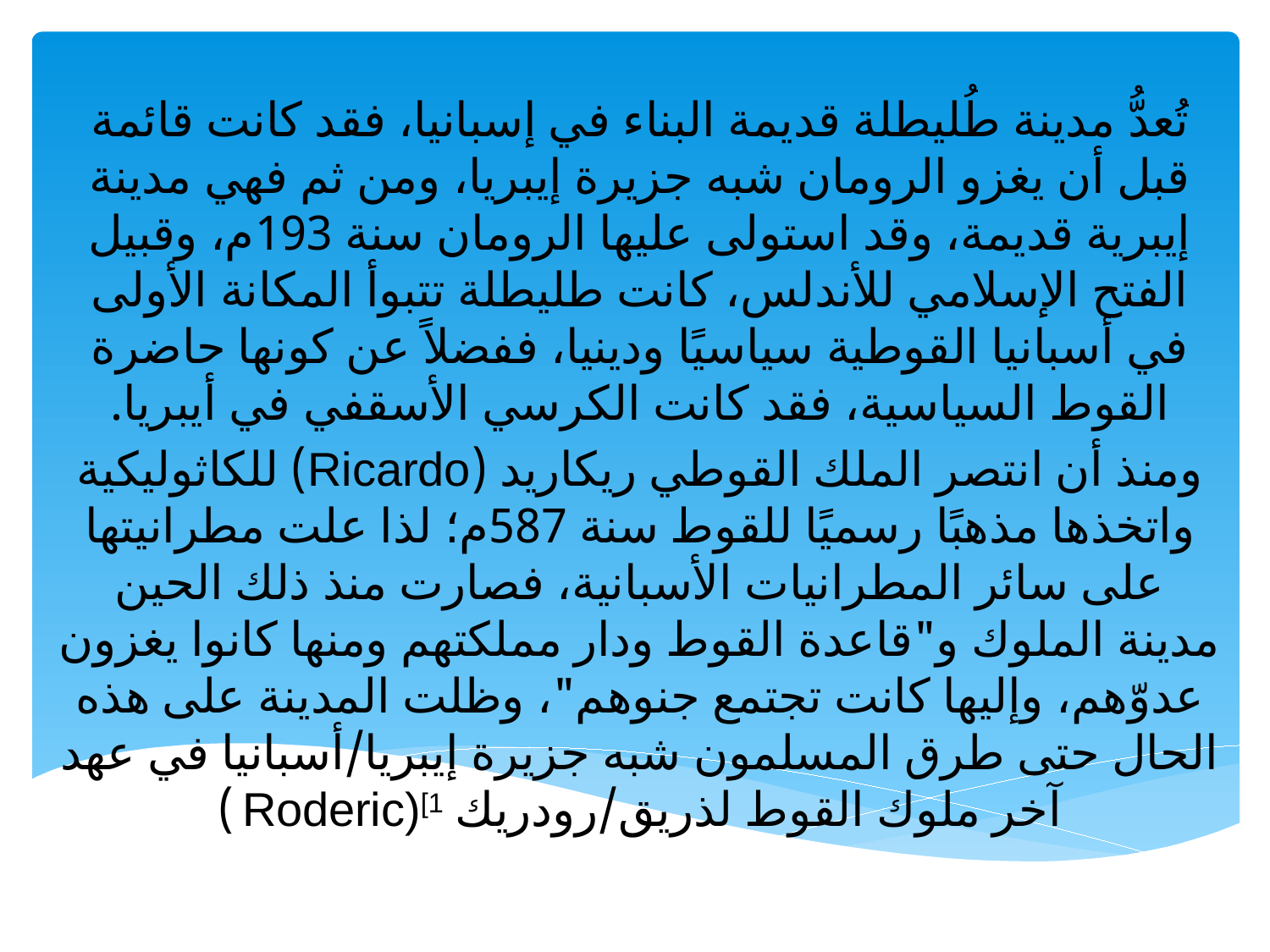

تُعدُّ مدينة طُليطلة قديمة البناء في إسبانيا، فقد كانت قائمة قبل أن يغزو الرومان شبه جزيرة إيبريا، ومن ثم فهي مدينة إيبرية قديمة، وقد استولى عليها الرومان سنة 193م، وقبيل الفتح الإسلامي للأندلس، كانت طليطلة تتبوأ المكانة الأولى في أسبانيا القوطية سياسيًا ودينيا، ففضلاً عن كونها حاضرة القوط السياسية، فقد كانت الكرسي الأسقفي في أيبريا.
ومنذ أن انتصر الملك القوطي ريكاريد (Ricardo) للكاثوليكية واتخذها مذهبًا رسميًا للقوط سنة 587م؛ لذا علت مطرانيتها على سائر المطرانيات الأسبانية، فصارت منذ ذلك الحين مدينة الملوك و"قاعدة القوط ودار مملكتهم ومنها كانوا يغزون عدوّهم، وإليها كانت تجتمع جنوهم"، وظلت المدينة على هذه الحال حتى طرق المسلمون شبه جزيرة إيبريا/أسبانيا في عهد آخر ملوك القوط لذريق/رودريك Roderic)[1 )